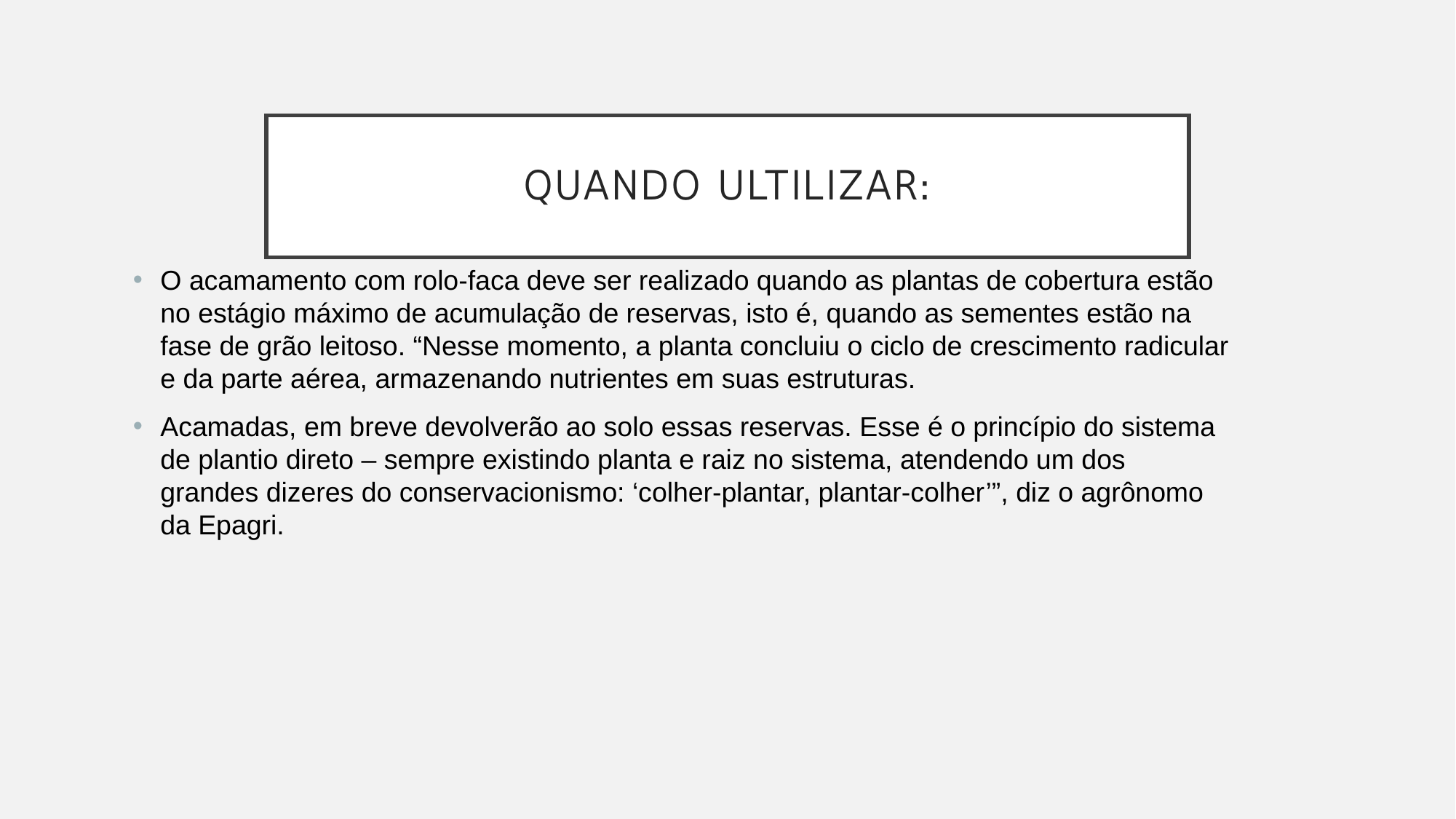

# Quando ultilizaR:
O acamamento com rolo-faca deve ser realizado quando as plantas de cobertura estão no estágio máximo de acumulação de reservas, isto é, quando as sementes estão na fase de grão leitoso. “Nesse momento, a planta concluiu o ciclo de crescimento radicular e da parte aérea, armazenando nutrientes em suas estruturas.
Acamadas, em breve devolverão ao solo essas reservas. Esse é o princípio do sistema de plantio direto – sempre existindo planta e raiz no sistema, atendendo um dos grandes dizeres do conservacionismo: ‘colher-plantar, plantar-colher’”, diz o agrônomo da Epagri.